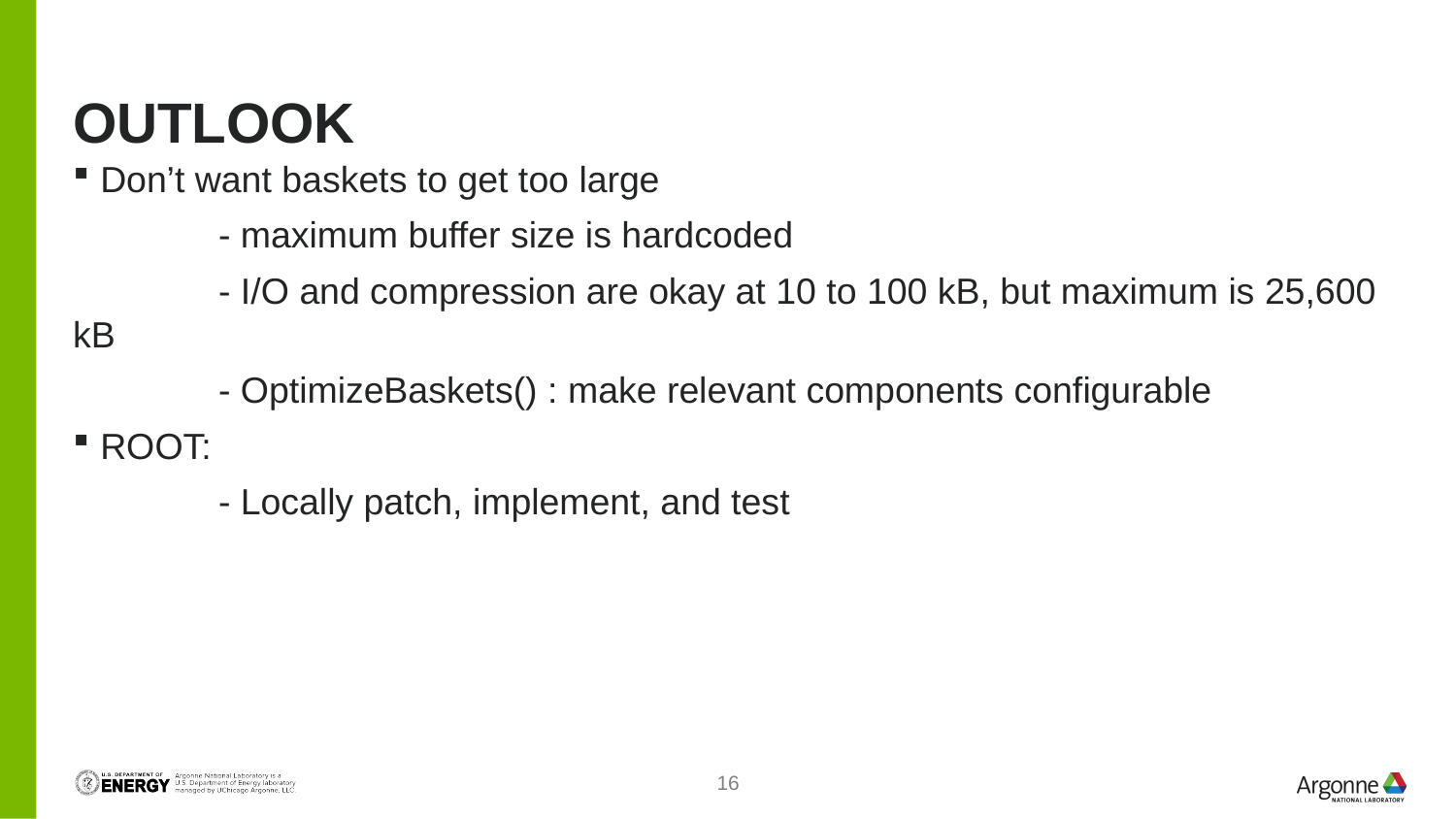

# Outlook
Don’t want baskets to get too large
	- maximum buffer size is hardcoded
	- I/O and compression are okay at 10 to 100 kB, but maximum is 25,600 kB
	- OptimizeBaskets() : make relevant components configurable
ROOT:
	- Locally patch, implement, and test
16